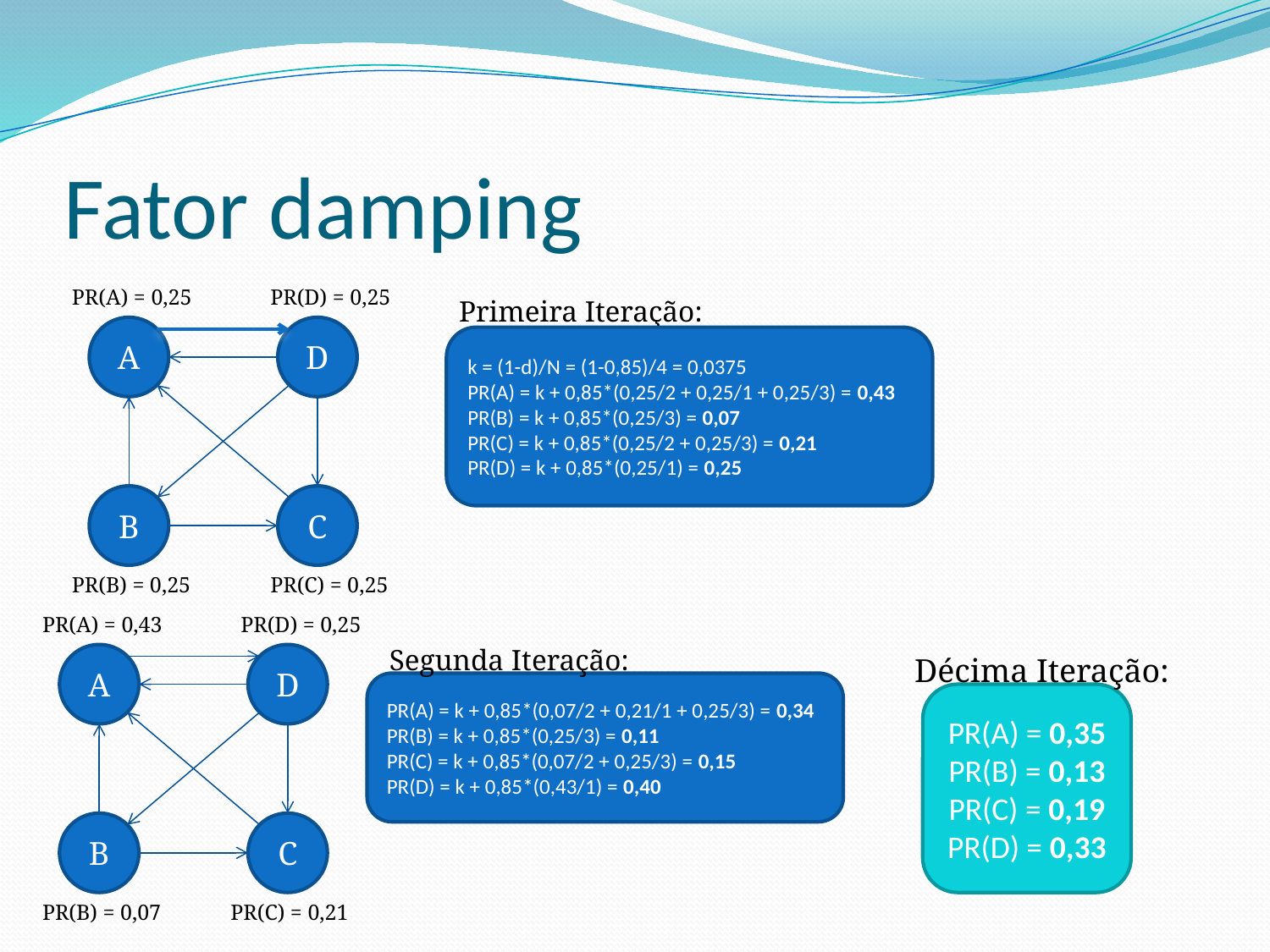

# Fator damping
PR(A) = 0,25
PR(D) = 0,25
Primeira Iteração:
A
D
k = (1-d)/N = (1-0,85)/4 = 0,0375
PR(A) = k + 0,85*(0,25/2 + 0,25/1 + 0,25/3) = 0,43
PR(B) = k + 0,85*(0,25/3) = 0,07
PR(C) = k + 0,85*(0,25/2 + 0,25/3) = 0,21
PR(D) = k + 0,85*(0,25/1) = 0,25
B
C
PR(B) = 0,25
PR(C) = 0,25
PR(A) = 0,43
PR(D) = 0,25
Segunda Iteração:
A
D
Décima Iteração:
PR(A) = k + 0,85*(0,07/2 + 0,21/1 + 0,25/3) = 0,34
PR(B) = k + 0,85*(0,25/3) = 0,11
PR(C) = k + 0,85*(0,07/2 + 0,25/3) = 0,15
PR(D) = k + 0,85*(0,43/1) = 0,40
PR(A) = 0,35
PR(B) = 0,13
PR(C) = 0,19
PR(D) = 0,33
B
C
PR(B) = 0,07
PR(C) = 0,21